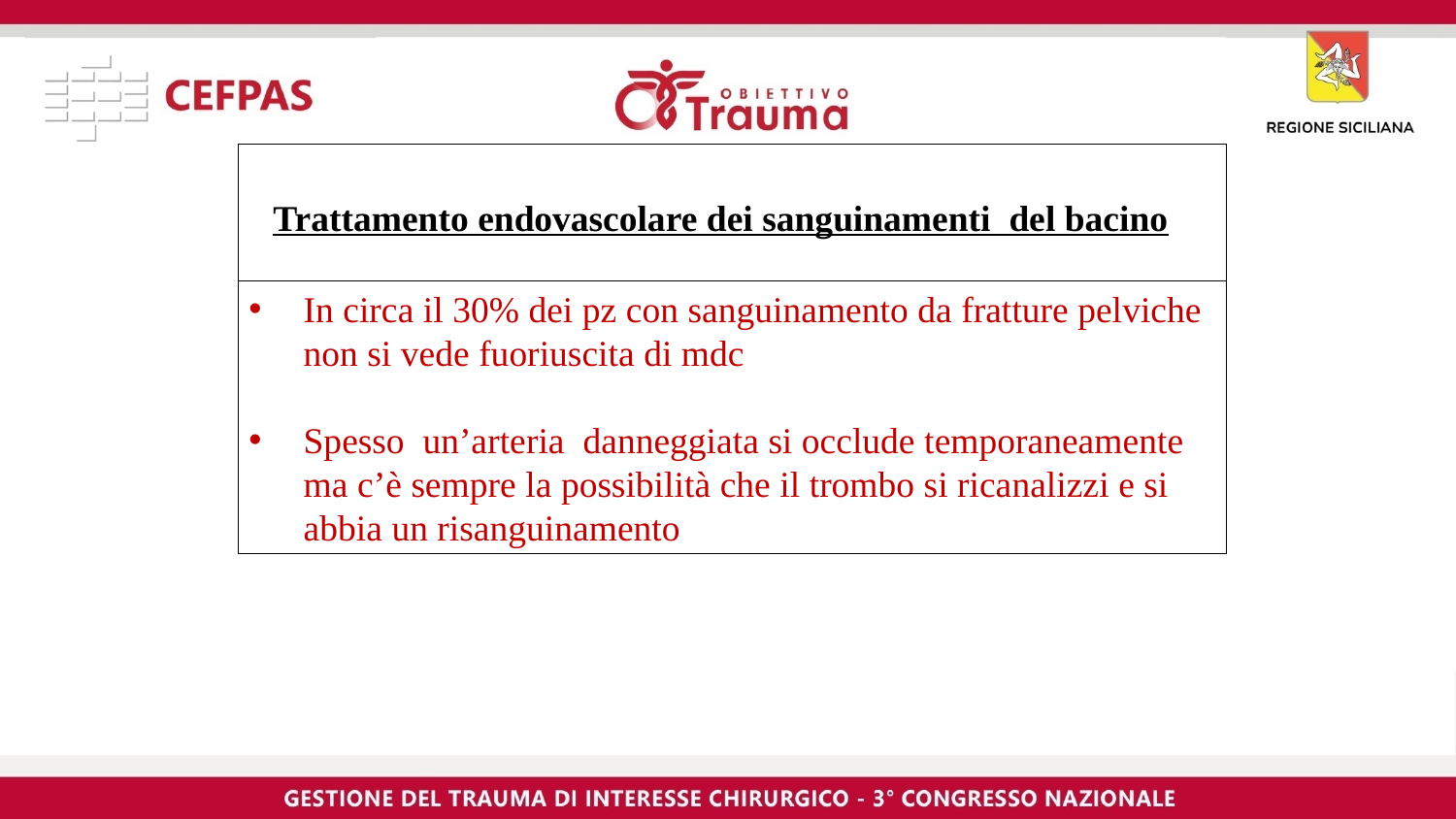

Trattamento endovascolare dei sanguinamenti  del bacino
In circa il 30% dei pz con sanguinamento da fratture pelviche non si vede fuoriuscita di mdc

Spesso  un’arteria  danneggiata si occlude temporaneamente ma c’è sempre la possibilità che il trombo si ricanalizzi e si abbia un risanguinamento